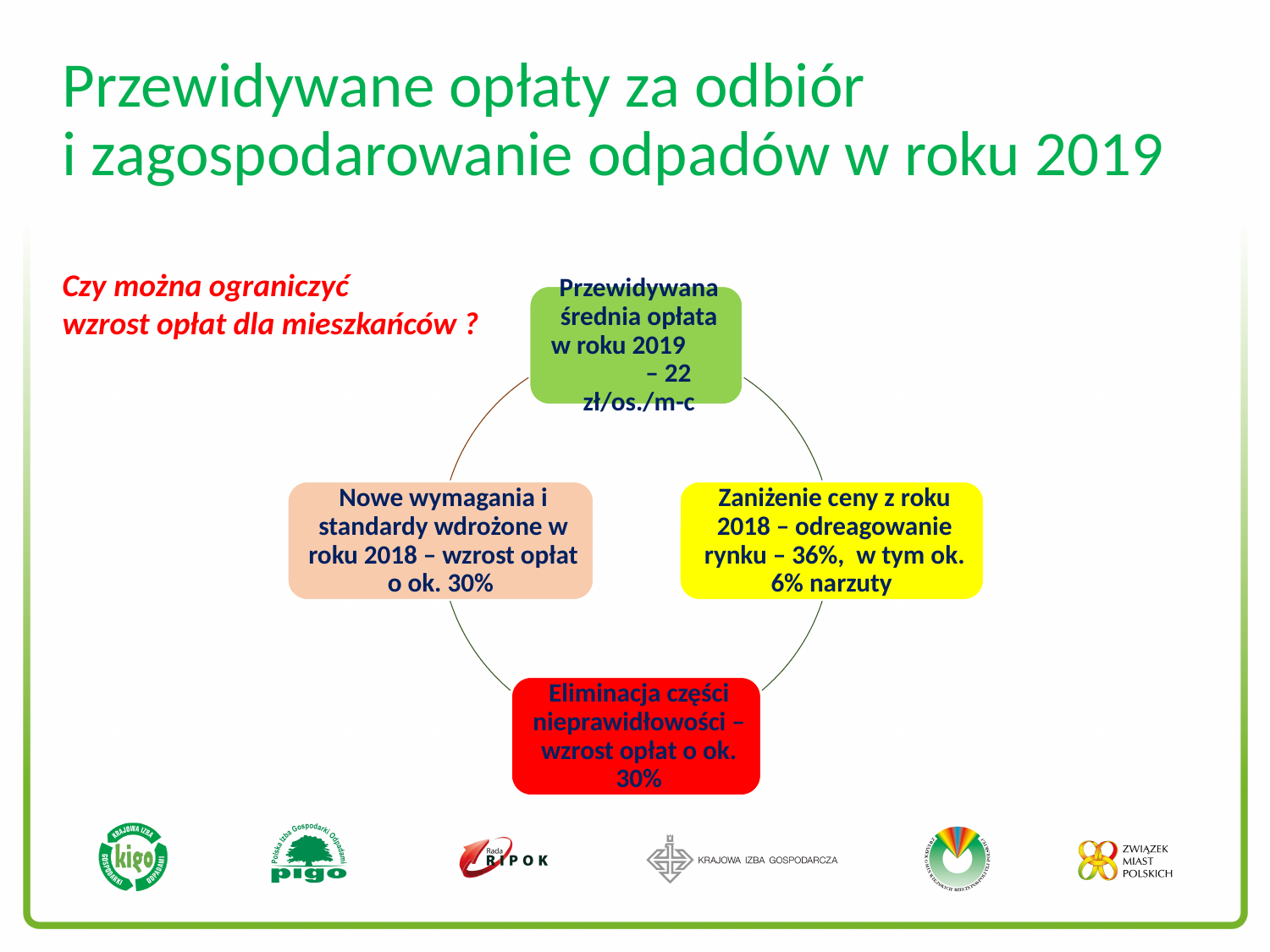

# Przewidywane opłaty za odbiór i zagospodarowanie odpadów w roku 2019
Czy można ograniczyć
wzrost opłat dla mieszkańców ?
Przewidywana średnia opłata w roku 2019                  – 22 zł/os./m-c
Zaniżenie ceny z roku 2018 – odreagowanie rynku – 36%,  w tym ok. 6% narzuty
Eliminacja części nieprawidłowości – wzrost opłat o ok. 30%
Nowe wymagania i standardy wdrożone w roku 2018 – wzrost opłat o ok. 30%